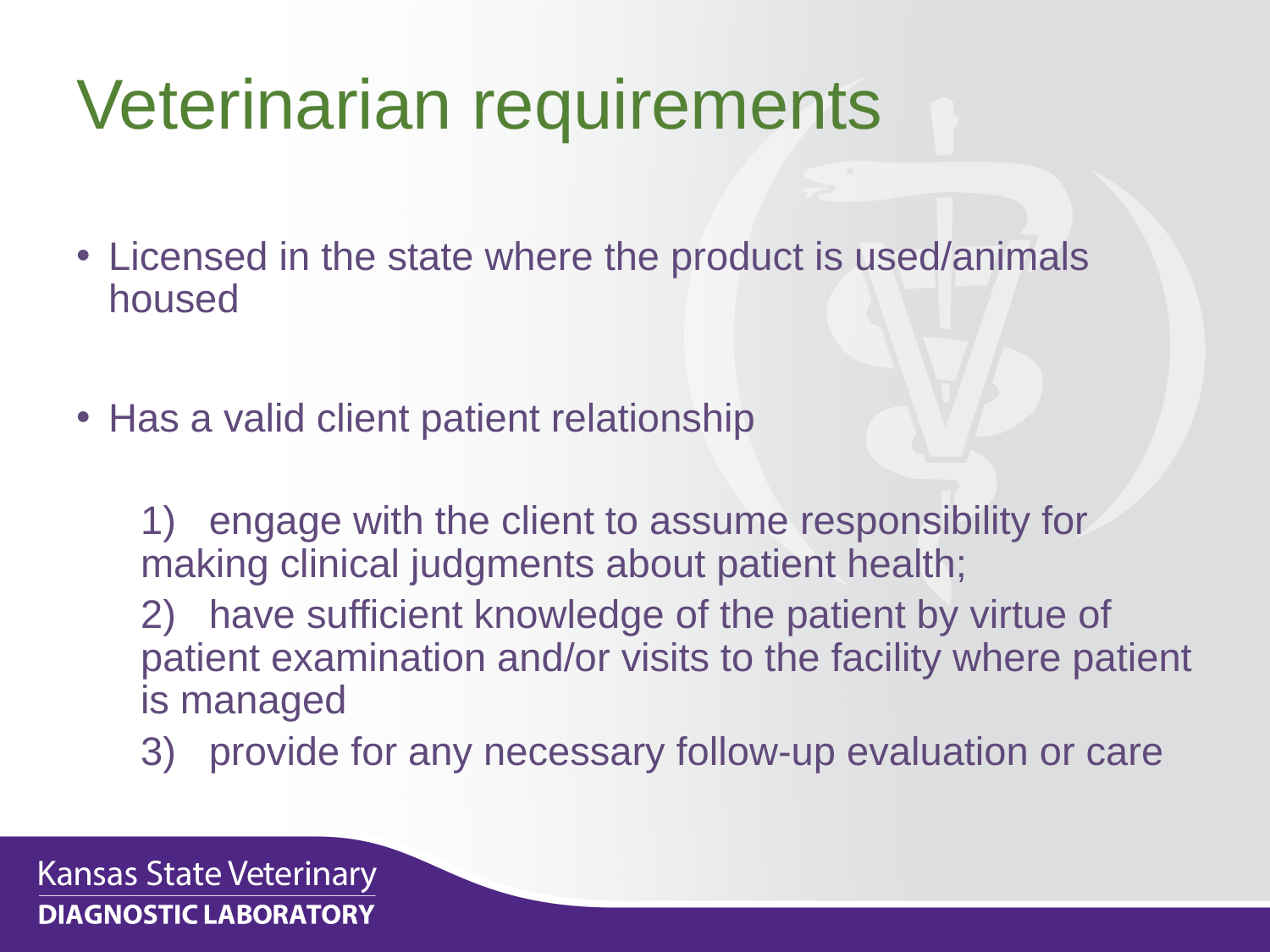

# Veterinarian requirements

Licensed in the state where the product is used/animals housed

Has a valid client patient relationship

1)   engage with the client to assume responsibility for making clinical judgments about patient health;
2)   have sufficient knowledge of the patient by virtue of patient examination and/or visits to the facility where patient is managed
3)   provide for any necessary follow-up evaluation or care